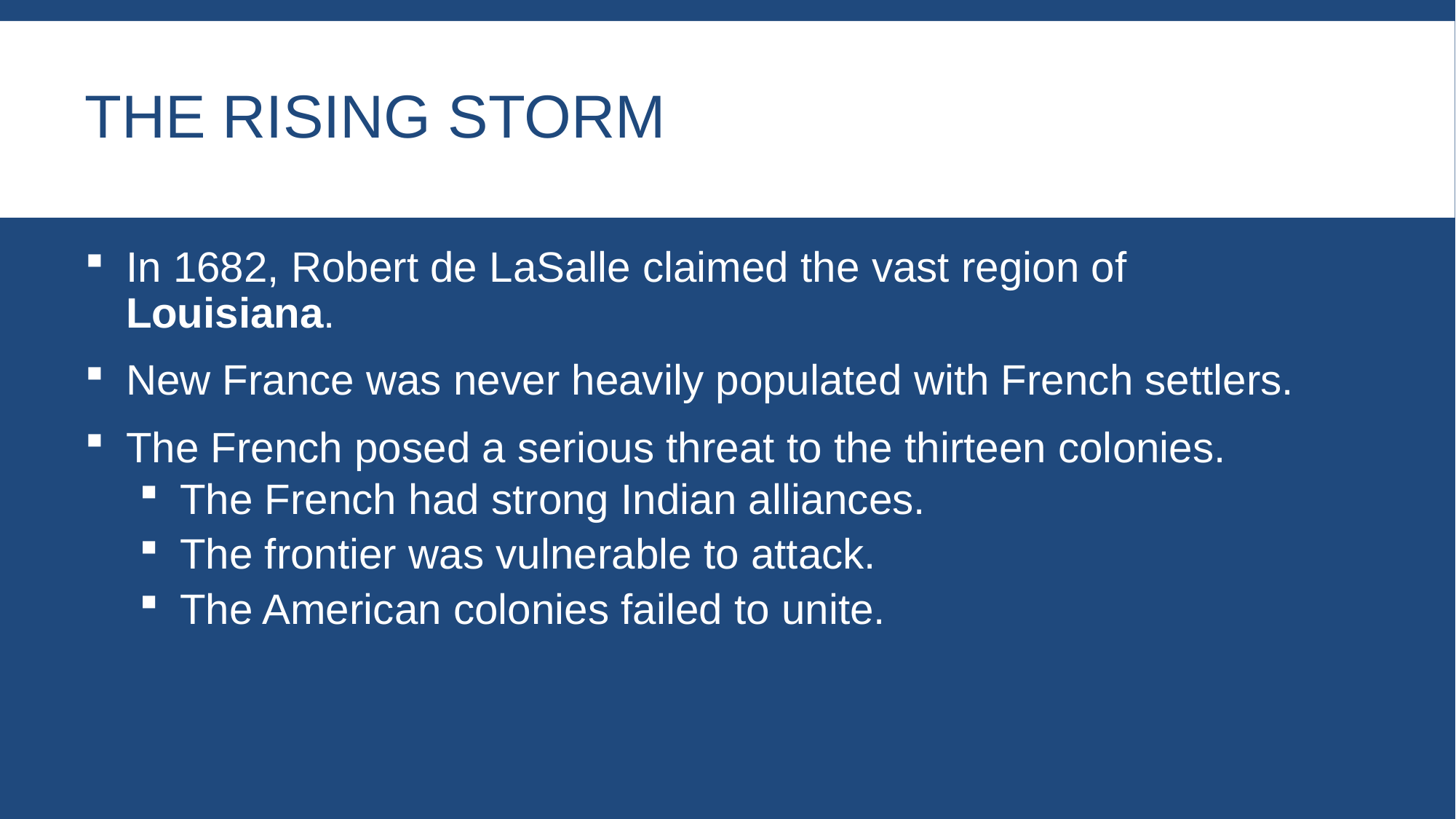

# The rising storm
In 1682, Robert de LaSalle claimed the vast region of Louisiana.
New France was never heavily populated with French settlers.
The French posed a serious threat to the thirteen colonies.
The French had strong Indian alliances.
The frontier was vulnerable to attack.
The American colonies failed to unite.